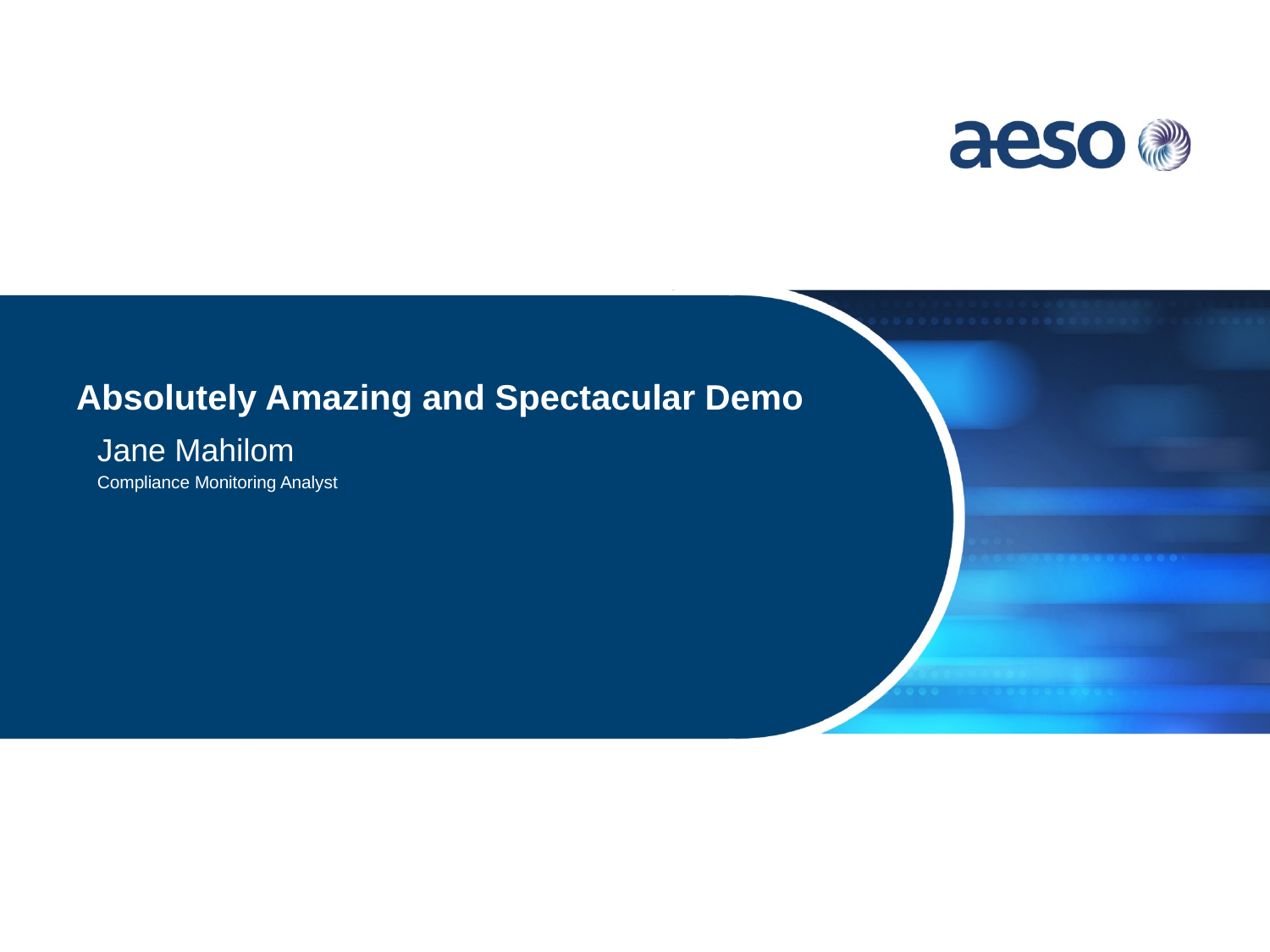

# Absolutely Amazing and Spectacular Demo
Jane Mahilom
Compliance Monitoring Analyst